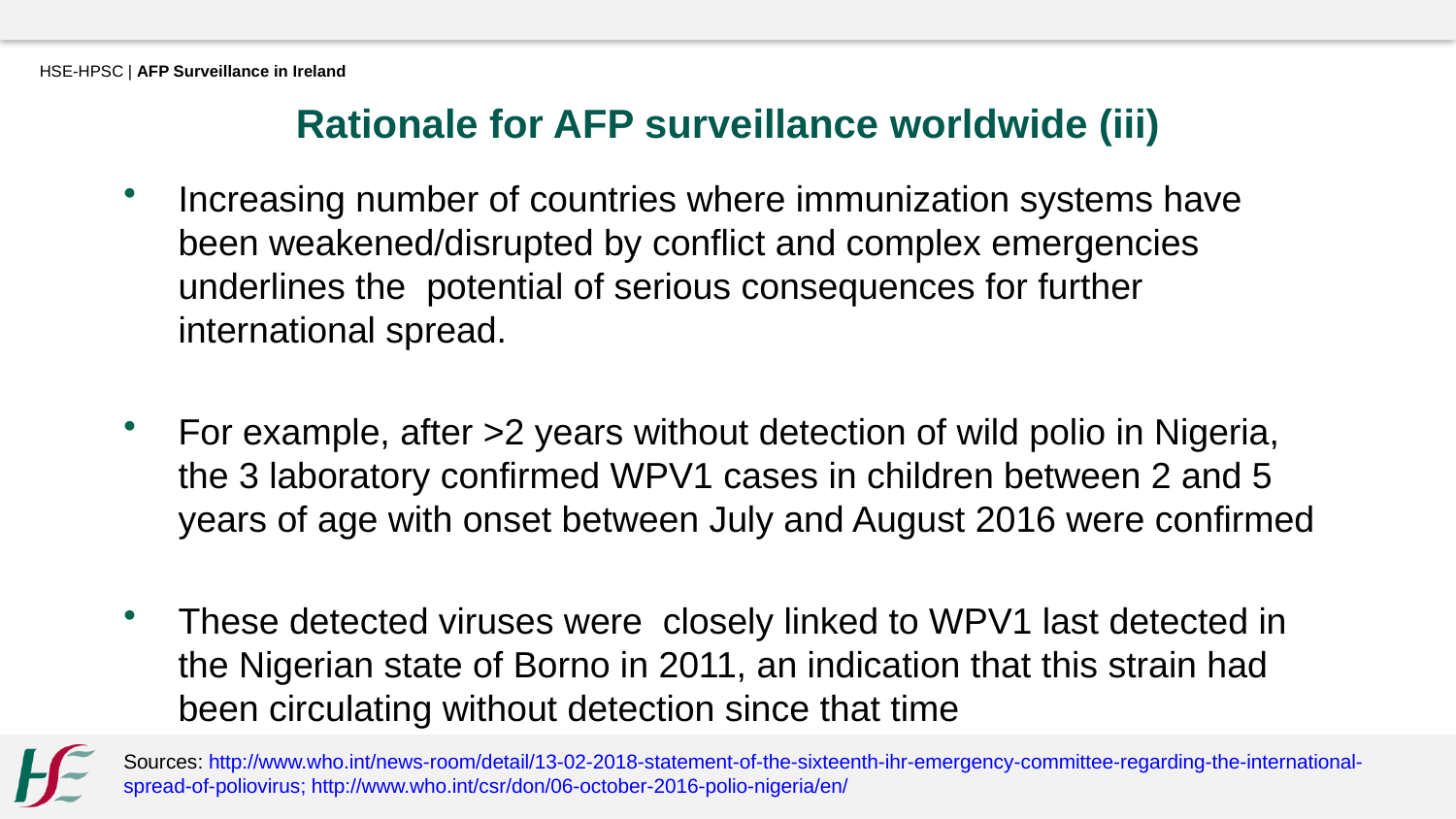

HSE-HPSC | AFP Surveillance in Ireland
Rationale for AFP surveillance worldwide (iii)

Increasing number of countries where immunization systems have been weakened/disrupted by conflict and complex emergencies underlines the  potential of serious consequences for further international spread.

For example, after >2 years without detection of wild polio in Nigeria, the 3 laboratory confirmed WPV1 cases in children between 2 and 5 years of age with onset between July and August 2016 were confirmed

These detected viruses were  closely linked to WPV1 last detected in the Nigerian state of Borno in 2011, an indication that this strain had been circulating without detection since that time
Sources: http://www.who.int/news-room/detail/13-02-2018-statement-of-the-sixteenth-ihr-emergency-committee-regarding-the-international-spread-of-poliovirus; http://www.who.int/csr/don/06-october-2016-polio-nigeria/en/